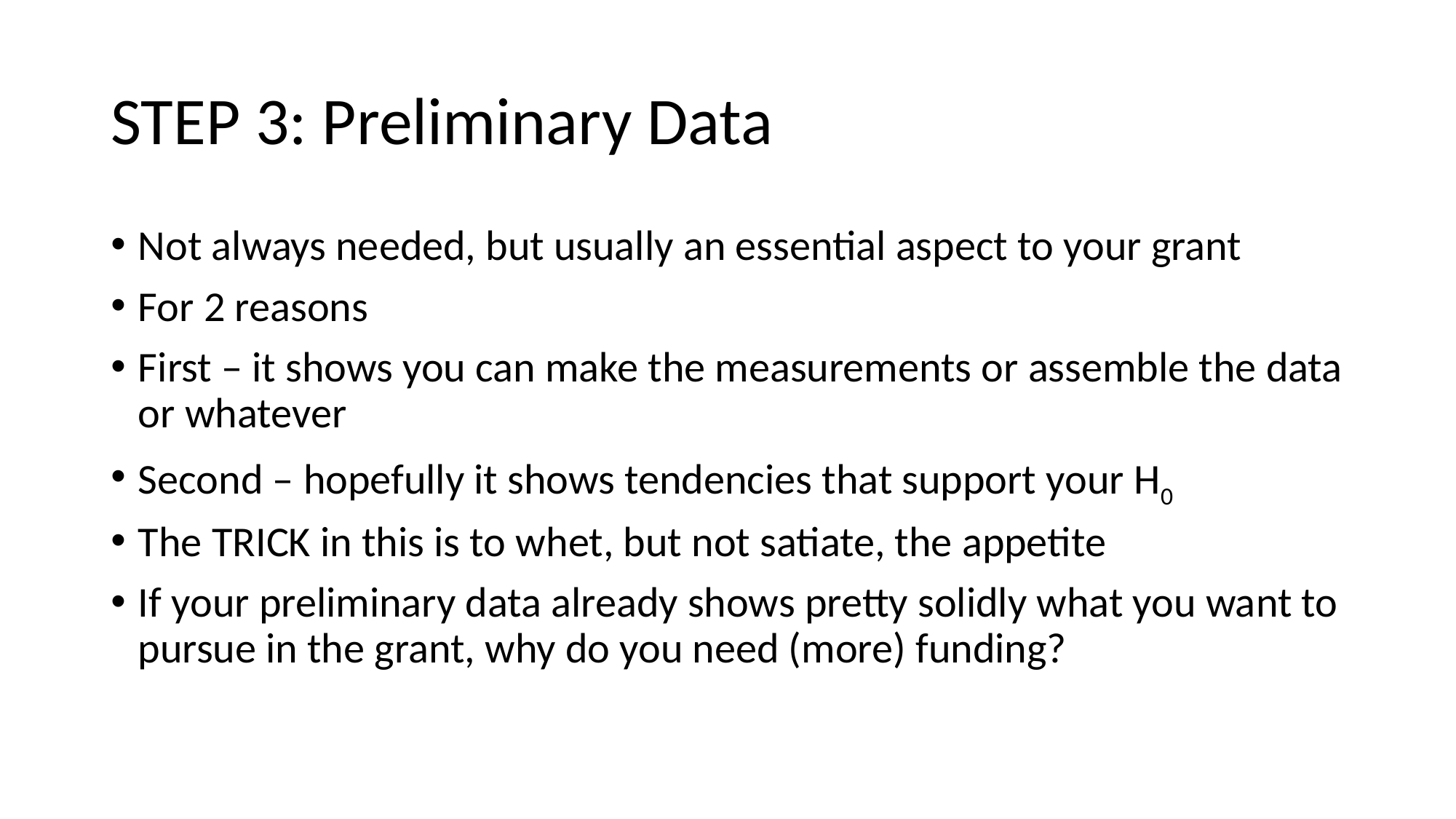

# STEP 3: Preliminary Data
Not always needed, but usually an essential aspect to your grant
For 2 reasons
First – it shows you can make the measurements or assemble the data or whatever
Second – hopefully it shows tendencies that support your H0
The TRICK in this is to whet, but not satiate, the appetite
If your preliminary data already shows pretty solidly what you want to pursue in the grant, why do you need (more) funding?